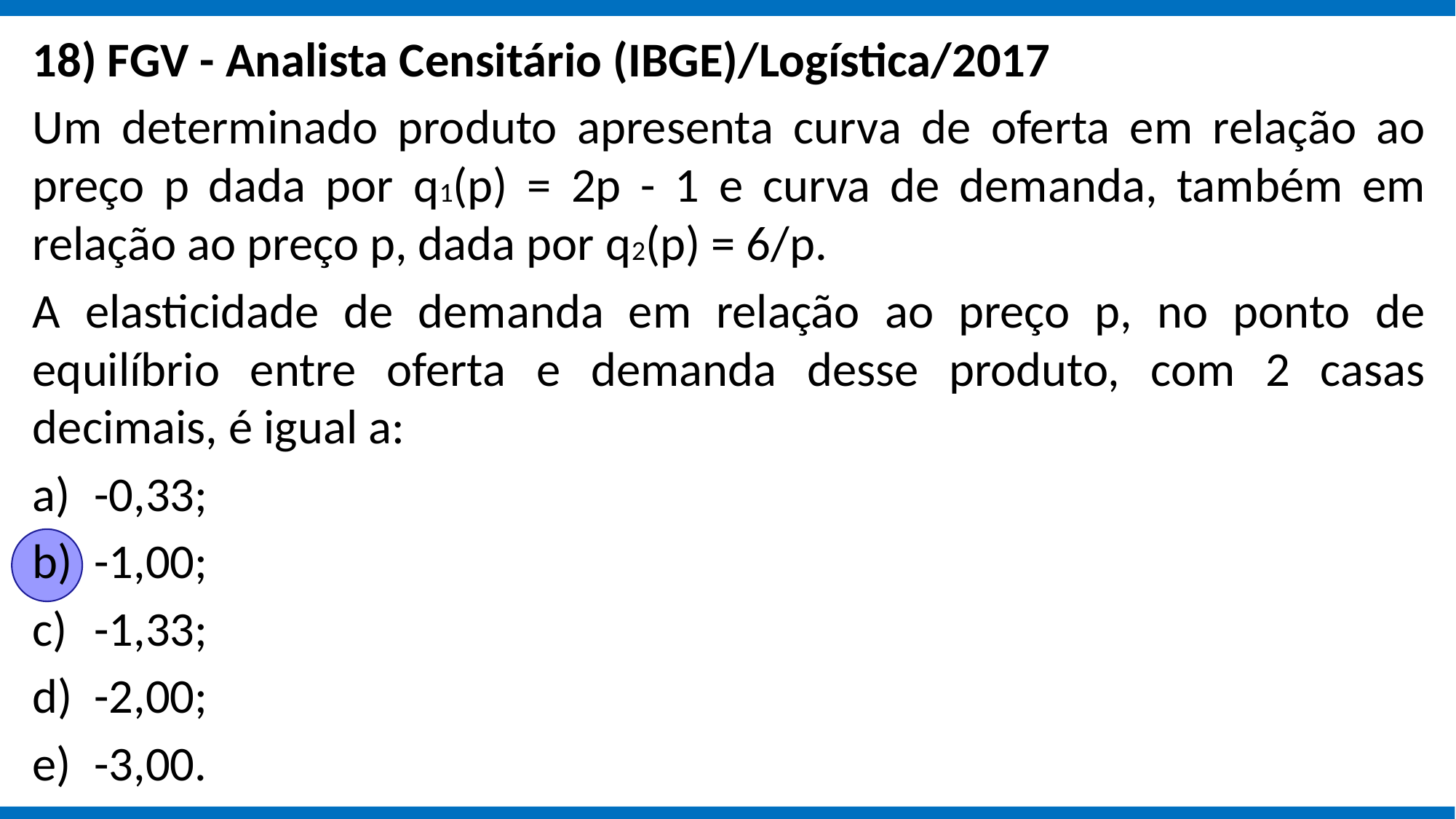

18) FGV - Analista Censitário (IBGE)/Logística/2017
Um determinado produto apresenta curva de oferta em relação ao preço p dada por q1(p) = 2p - 1 e curva de demanda, também em relação ao preço p, dada por q2(p) = 6/p.
A elasticidade de demanda em relação ao preço p, no ponto de equilíbrio entre oferta e demanda desse produto, com 2 casas decimais, é igual a:
-0,33;
-1,00;
-1,33;
-2,00;
-3,00.